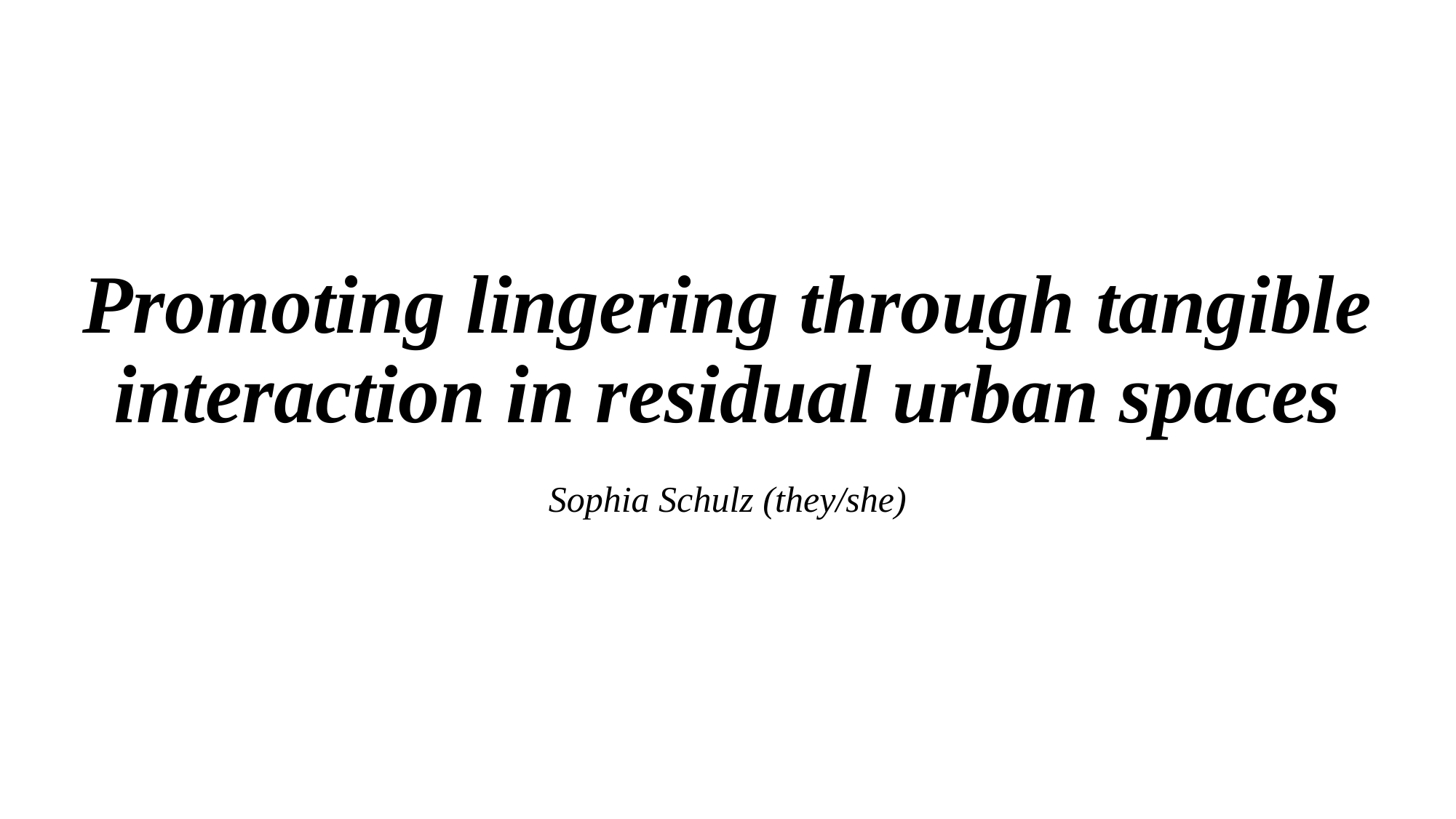

# Promoting lingering through tangible interaction in residual urban spaces
Sophia Schulz (they/she)